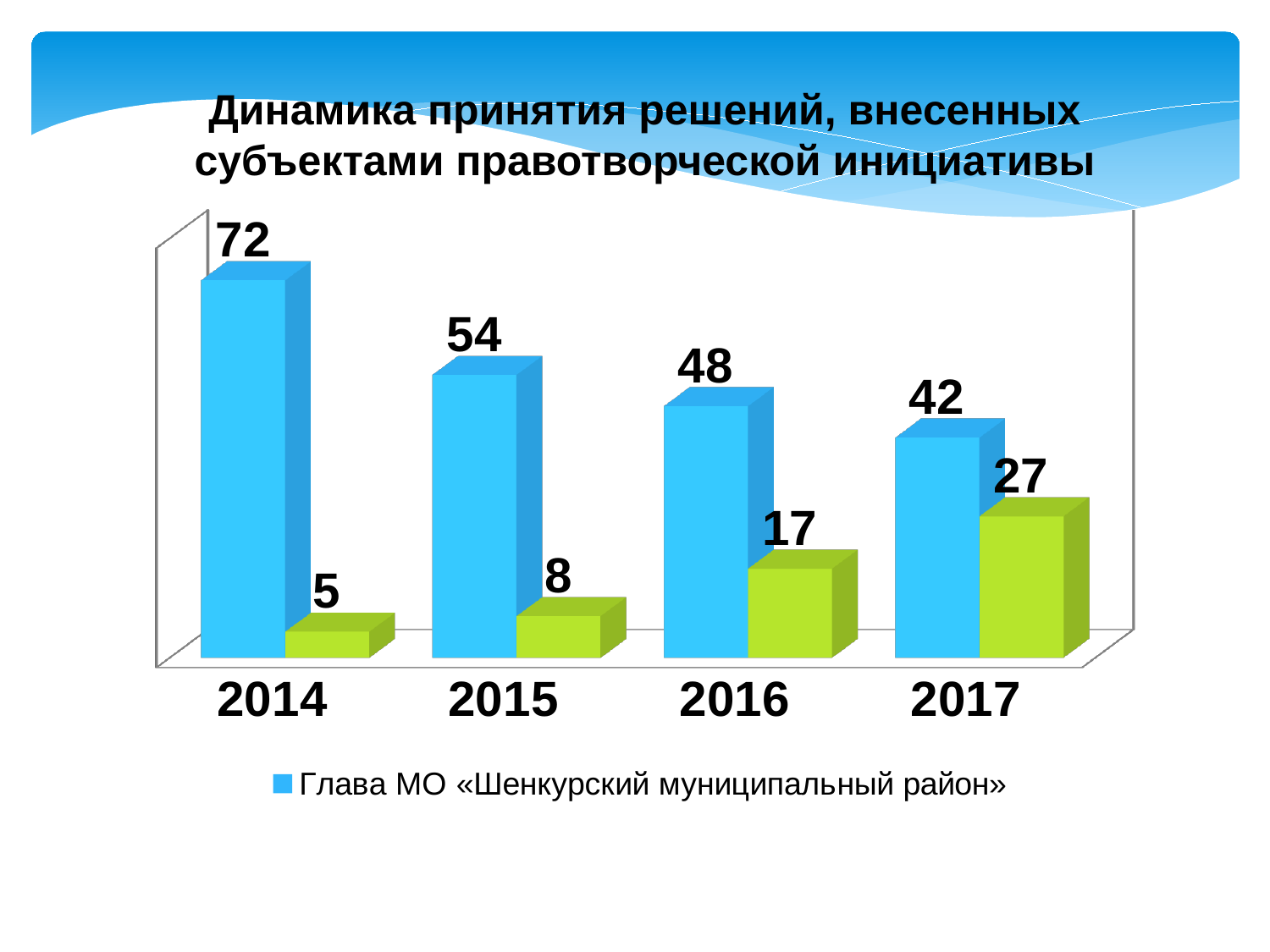

Динамика принятия решений, внесенных субъектами правотворческой инициативы

[unsupported chart]